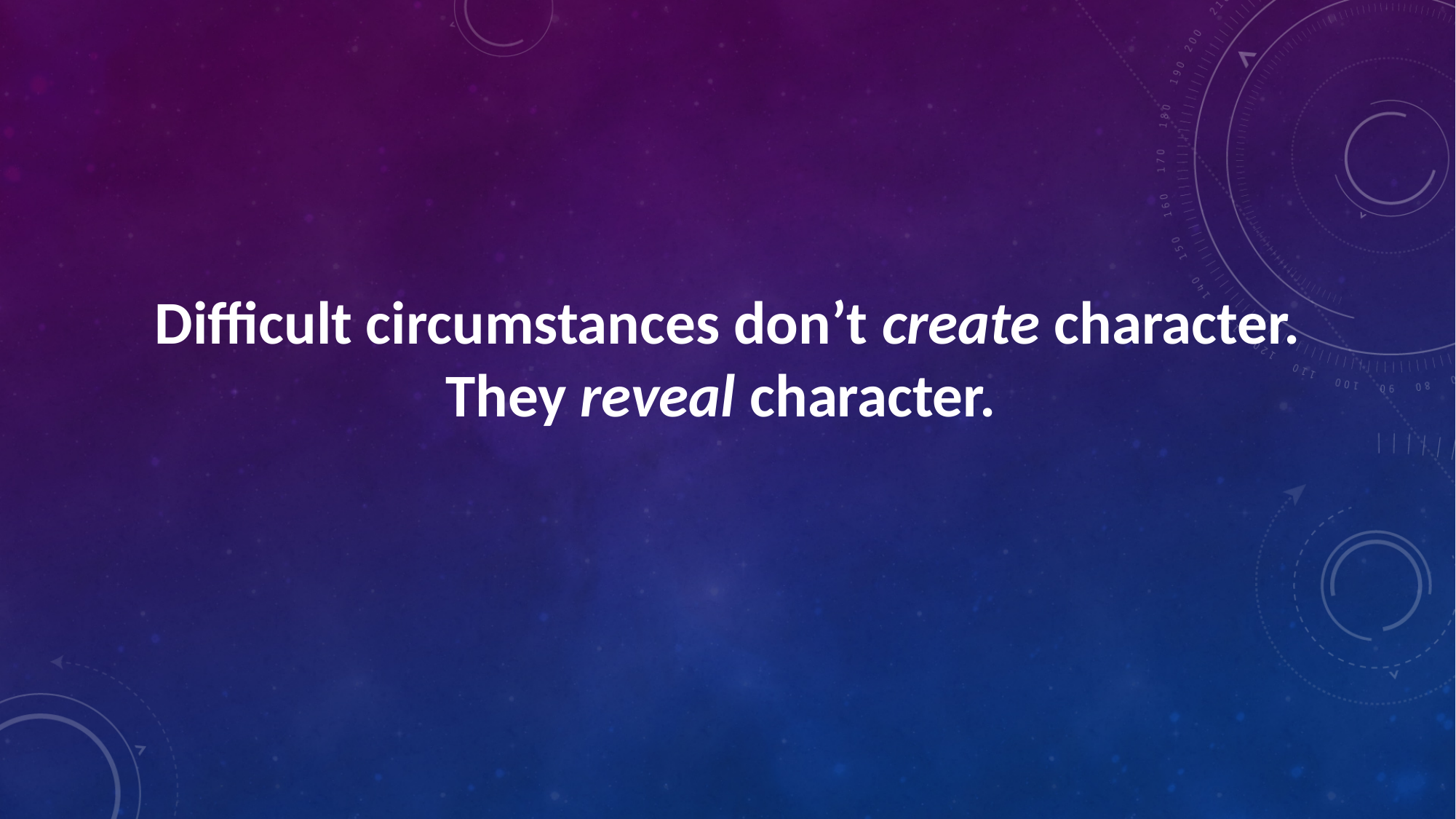

Difficult circumstances don’t create character.
They reveal character.